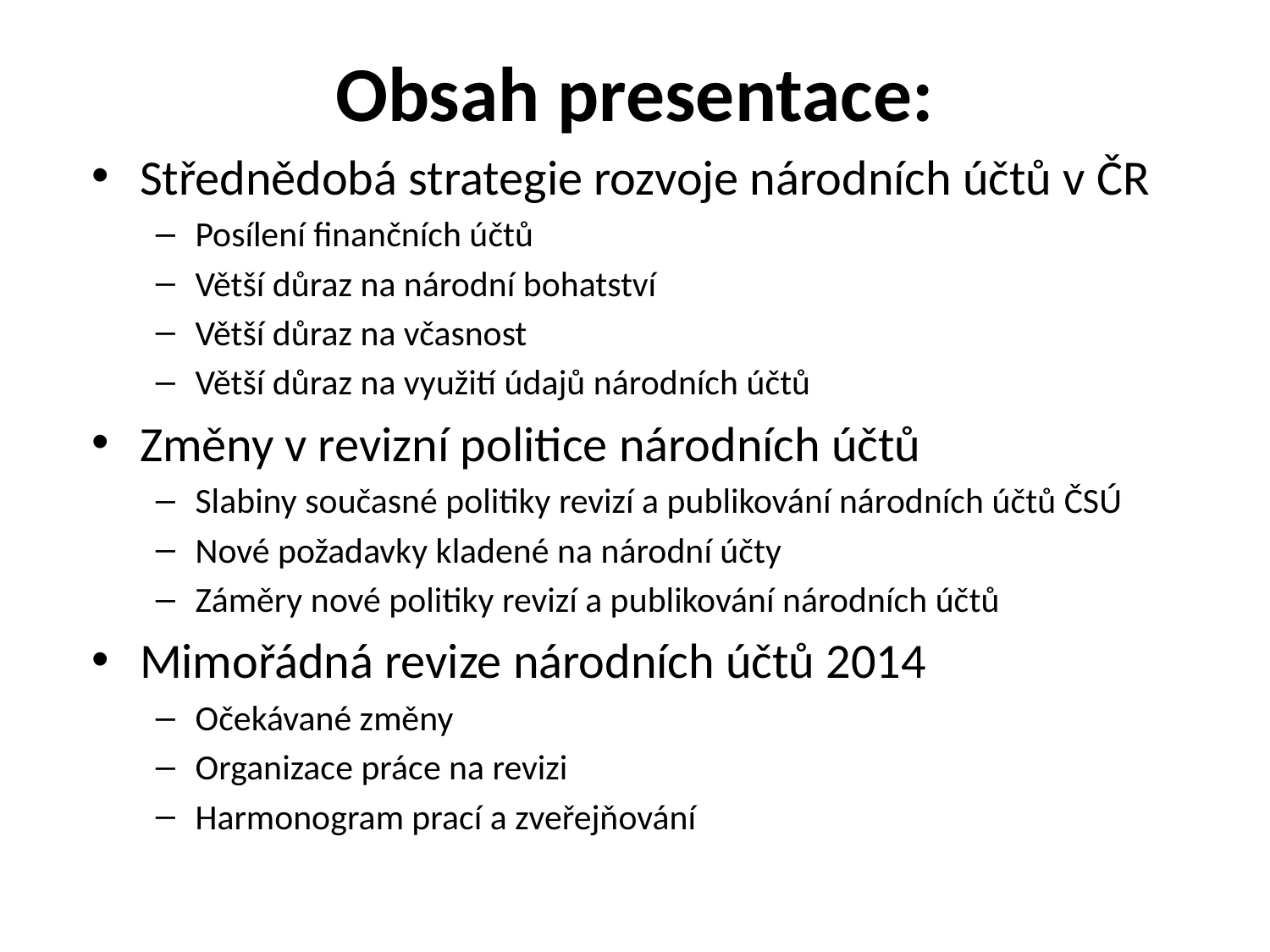

# Obsah presentace:
Střednědobá strategie rozvoje národních účtů v ČR
Posílení finančních účtů
Větší důraz na národní bohatství
Větší důraz na včasnost
Větší důraz na využití údajů národních účtů
Změny v revizní politice národních účtů
Slabiny současné politiky revizí a publikování národních účtů ČSÚ
Nové požadavky kladené na národní účty
Záměry nové politiky revizí a publikování národních účtů
Mimořádná revize národních účtů 2014
Očekávané změny
Organizace práce na revizi
Harmonogram prací a zveřejňování